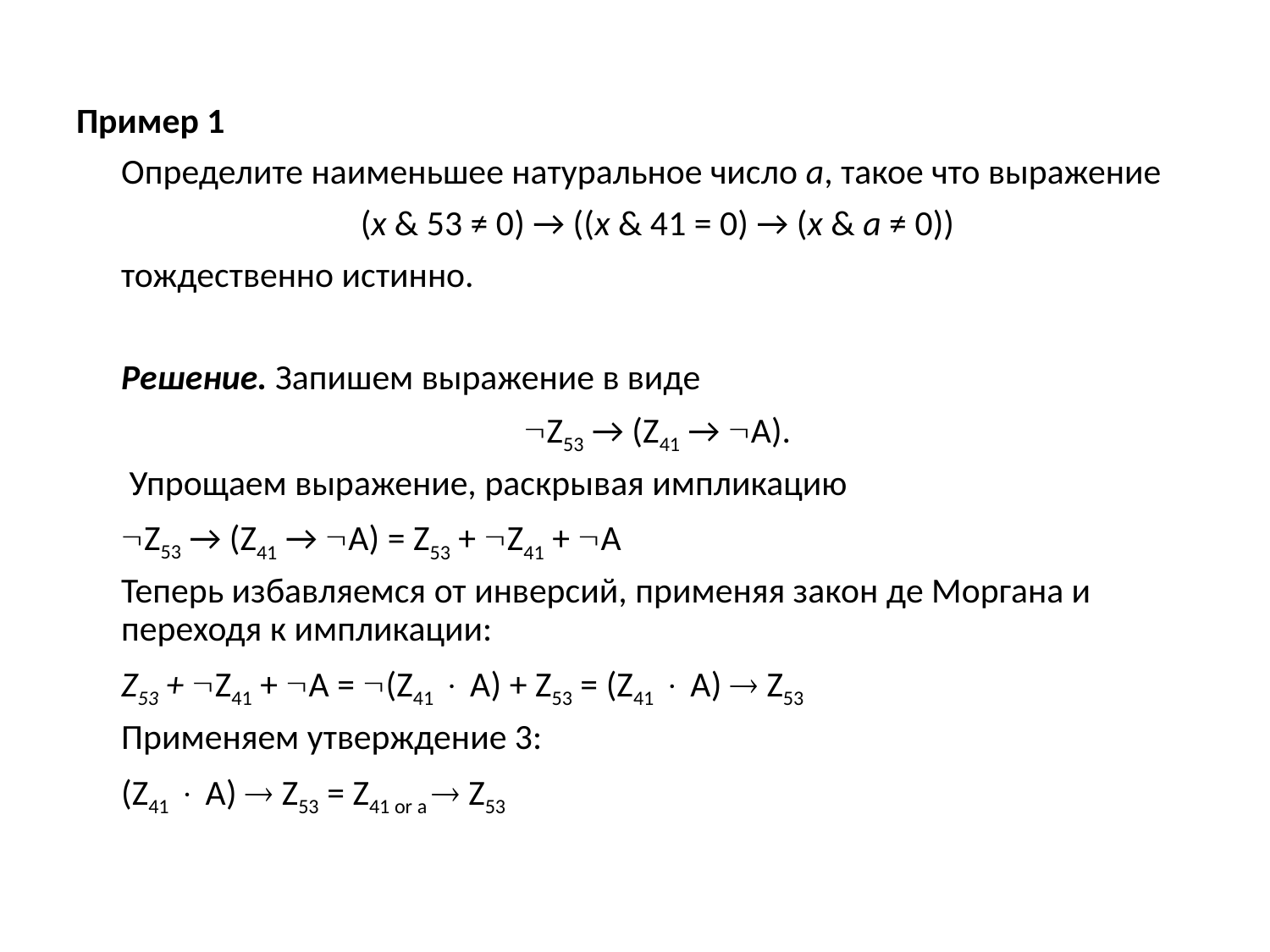

Пример 1
Определите наименьшее натуральное число a, такое что выражение
(x & 53 ≠ 0) → ((x & 41 = 0) → (x & a ≠ 0))
тождественно истинно.

Решение. Запишем выражение в виде
¬Z53 → (Z41 → ¬A).
 Упрощаем выражение, раскрывая импликацию
¬Z53 → (Z41 → ¬A) = Z53 + ¬Z41 + ¬A
Теперь избавляемся от инверсий, применяя закон де Моргана и переходя к импликации:
Z53 + ¬Z41 + ¬A = ¬(Z41 ⋅ A) + Z53 = (Z41 ⋅ A) → Z53
Применяем утверждение 3:
(Z41 ⋅ A) → Z53 = Z41 or a → Z53